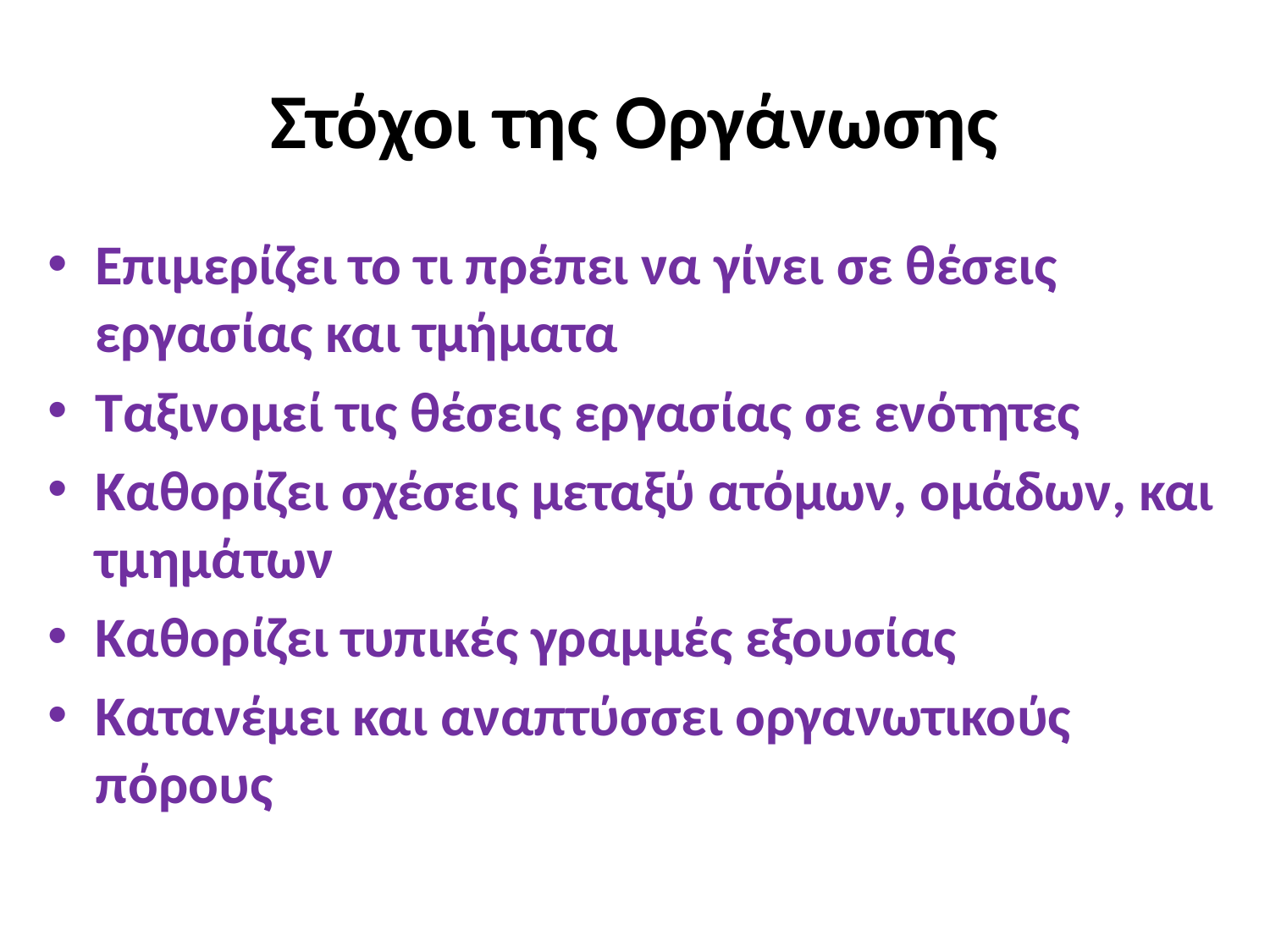

# Στόχοι της Οργάνωσης
Επιμερίζει το τι πρέπει να γίνει σε θέσεις εργασίας και τμήματα
Ταξινομεί τις θέσεις εργασίας σε ενότητες
Καθορίζει σχέσεις μεταξύ ατόμων, ομάδων, και τμημάτων
Καθορίζει τυπικές γραμμές εξουσίας
Κατανέμει και αναπτύσσει οργανωτικούς πόρους